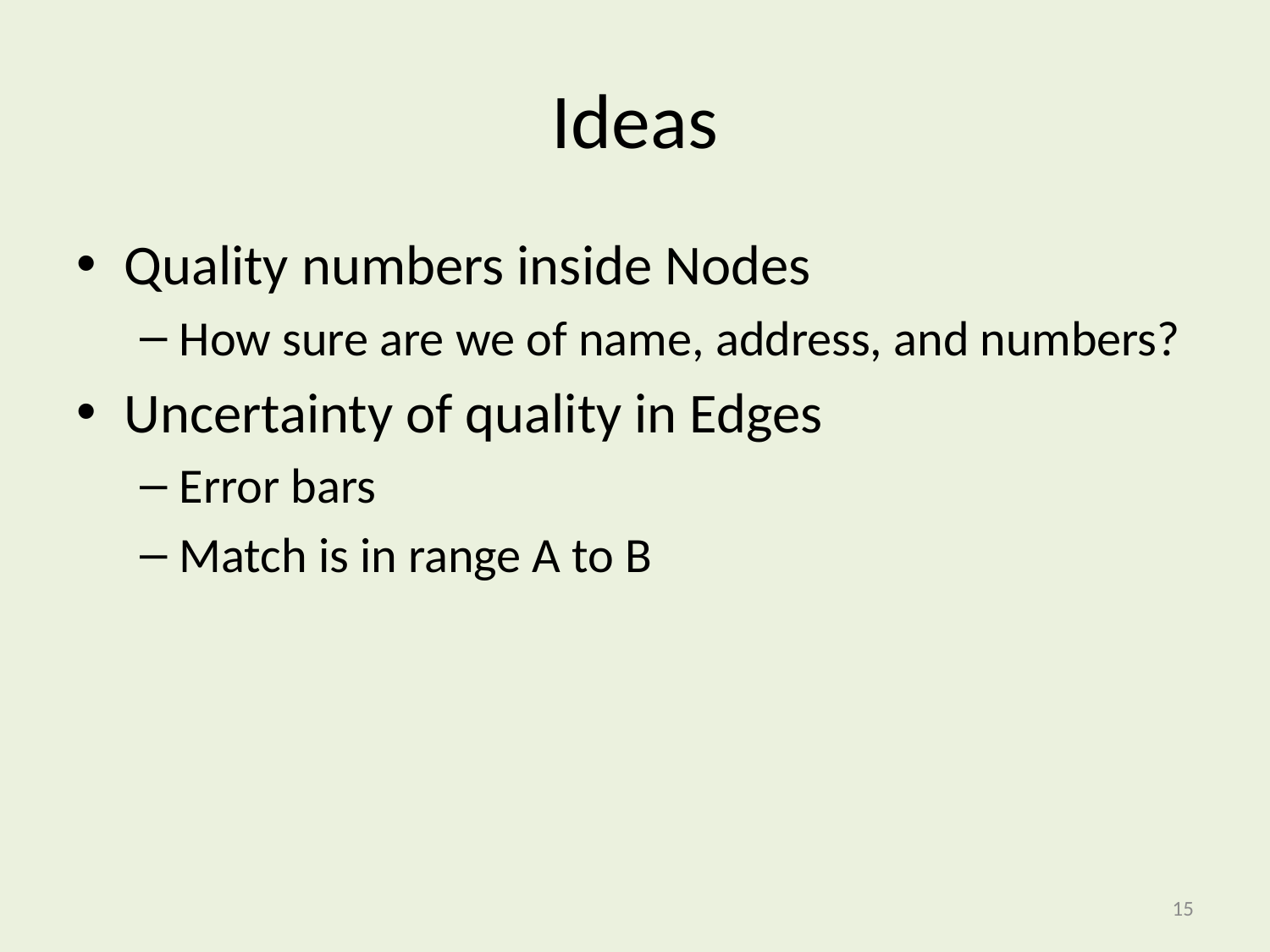

# Ideas
Quality numbers inside Nodes
How sure are we of name, address, and numbers?
Uncertainty of quality in Edges
Error bars
Match is in range A to B

15